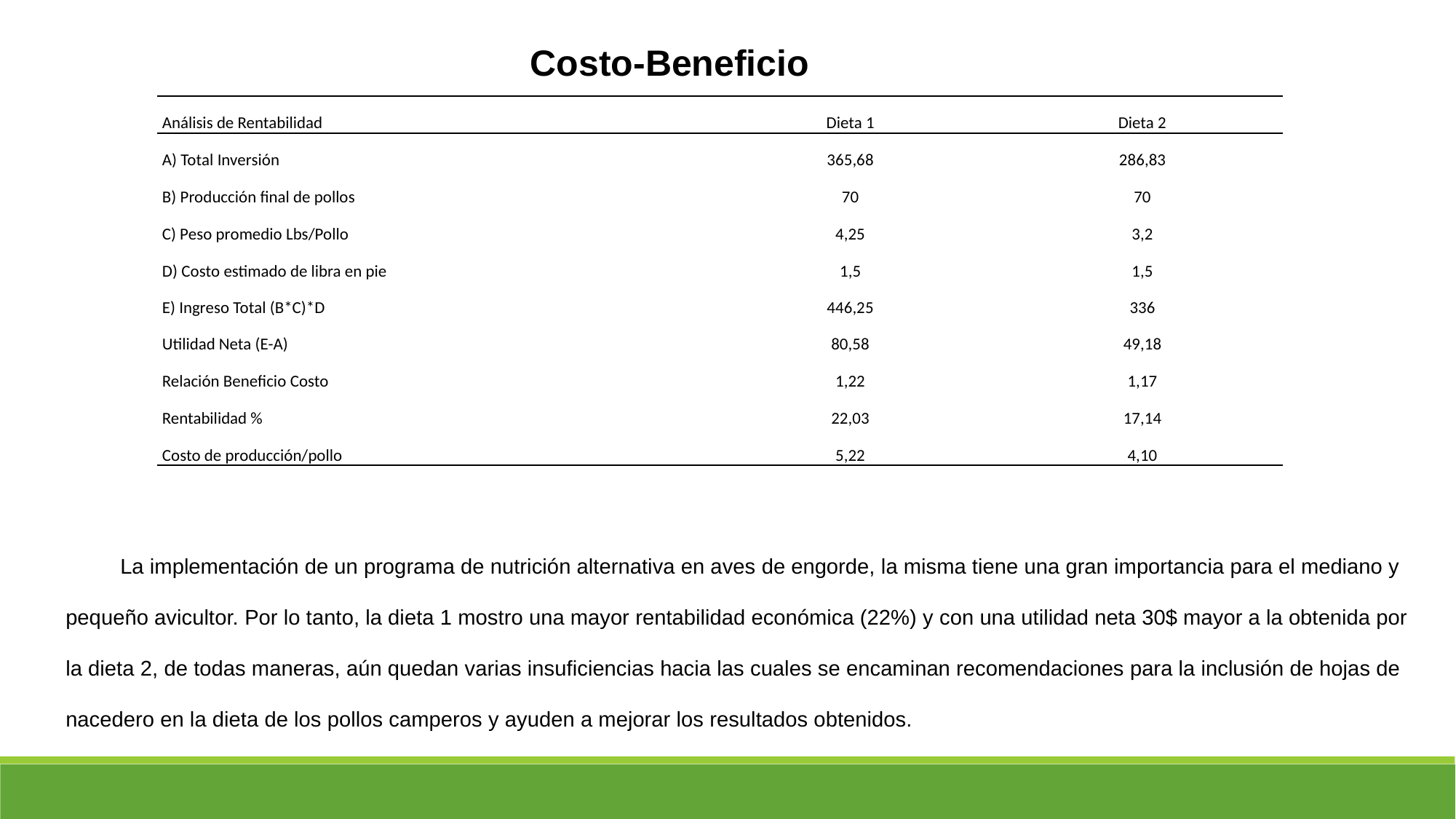

Costo-Beneficio
| Análisis de Rentabilidad | Dieta 1 | Dieta 2 |
| --- | --- | --- |
| A) Total Inversión | 365,68 | 286,83 |
| B) Producción final de pollos | 70 | 70 |
| C) Peso promedio Lbs/Pollo | 4,25 | 3,2 |
| D) Costo estimado de libra en pie | 1,5 | 1,5 |
| E) Ingreso Total (B\*C)\*D | 446,25 | 336 |
| Utilidad Neta (E-A) | 80,58 | 49,18 |
| Relación Beneficio Costo | 1,22 | 1,17 |
| Rentabilidad % | 22,03 | 17,14 |
| Costo de producción/pollo | 5,22 | 4,10 |
La implementación de un programa de nutrición alternativa en aves de engorde, la misma tiene una gran importancia para el mediano y pequeño avicultor. Por lo tanto, la dieta 1 mostro una mayor rentabilidad económica (22%) y con una utilidad neta 30$ mayor a la obtenida por la dieta 2, de todas maneras, aún quedan varias insuficiencias hacia las cuales se encaminan recomendaciones para la inclusión de hojas de nacedero en la dieta de los pollos camperos y ayuden a mejorar los resultados obtenidos.